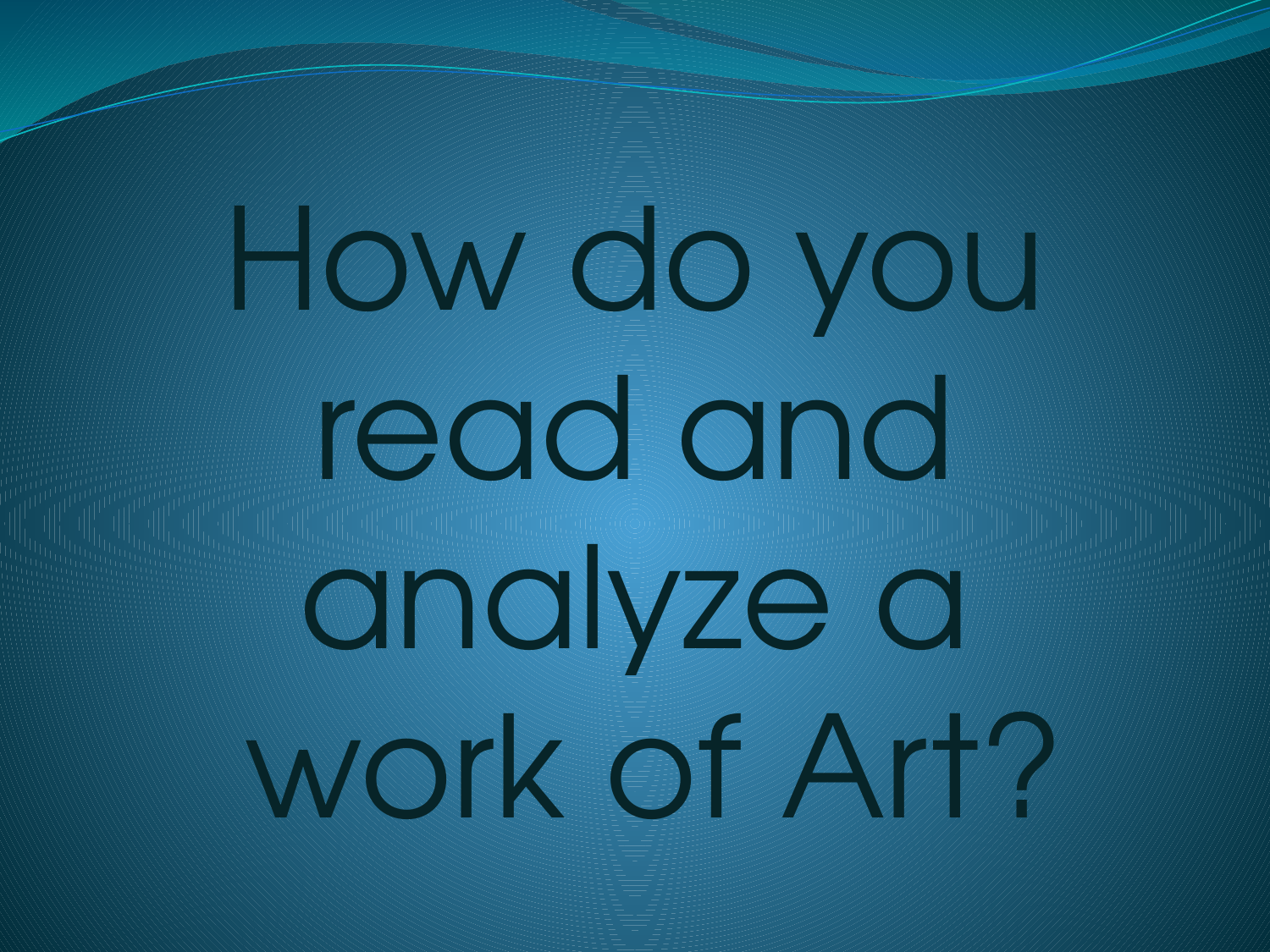

# How do you read and analyze a work of Art?